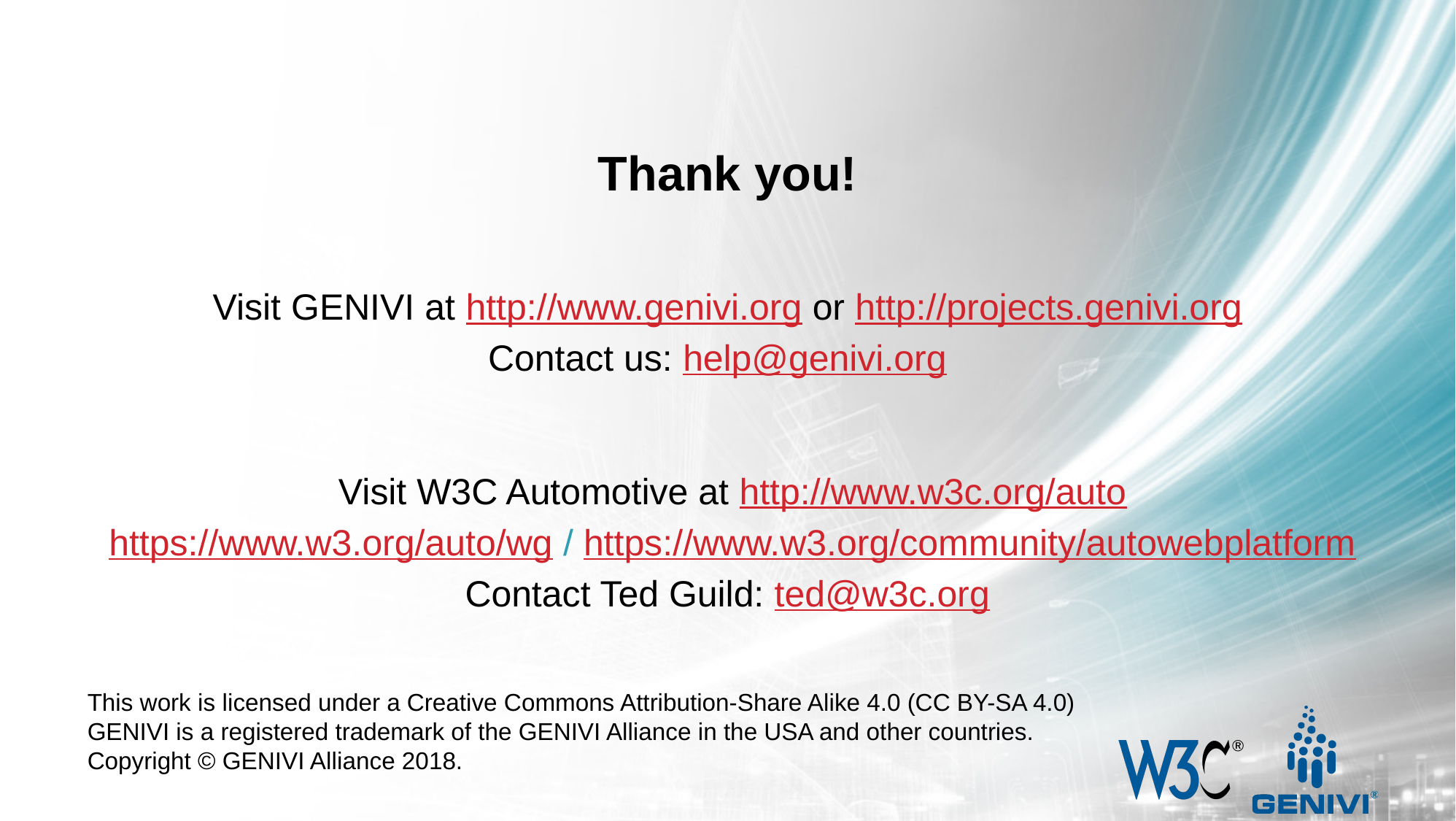

Thank you!
Visit GENIVI at http://www.genivi.org or http://projects.genivi.org
Contact us: help@genivi.org
Visit W3C Automotive at http://www.w3c.org/auto
https://www.w3.org/auto/wg / https://www.w3.org/community/autowebplatform
Contact Ted Guild: ted@w3c.org
This work is licensed under a Creative Commons Attribution-Share Alike 4.0 (CC BY-SA 4.0)
GENIVI is a registered trademark of the GENIVI Alliance in the USA and other countries.
Copyright © GENIVI Alliance 2018.